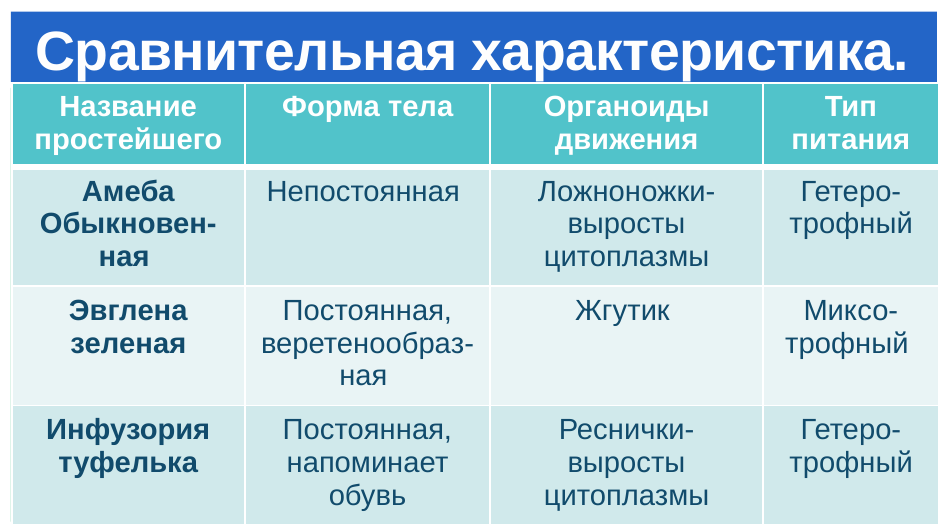

# Сравнительная характеристика.
| Название простейшего | Форма тела | Органоиды движения | Тип питания |
| --- | --- | --- | --- |
| Амеба Обыкновен- ная | Непостоянная | Ложноножки-выросты цитоплазмы | Гетеро- трофный |
| Эвглена зеленая | Постоянная, веретенообраз-ная | Жгутик | Миксо- трофный |
| Инфузория туфелька | Постоянная, напоминает обувь | Реснички-выросты цитоплазмы | Гетеро- трофный |